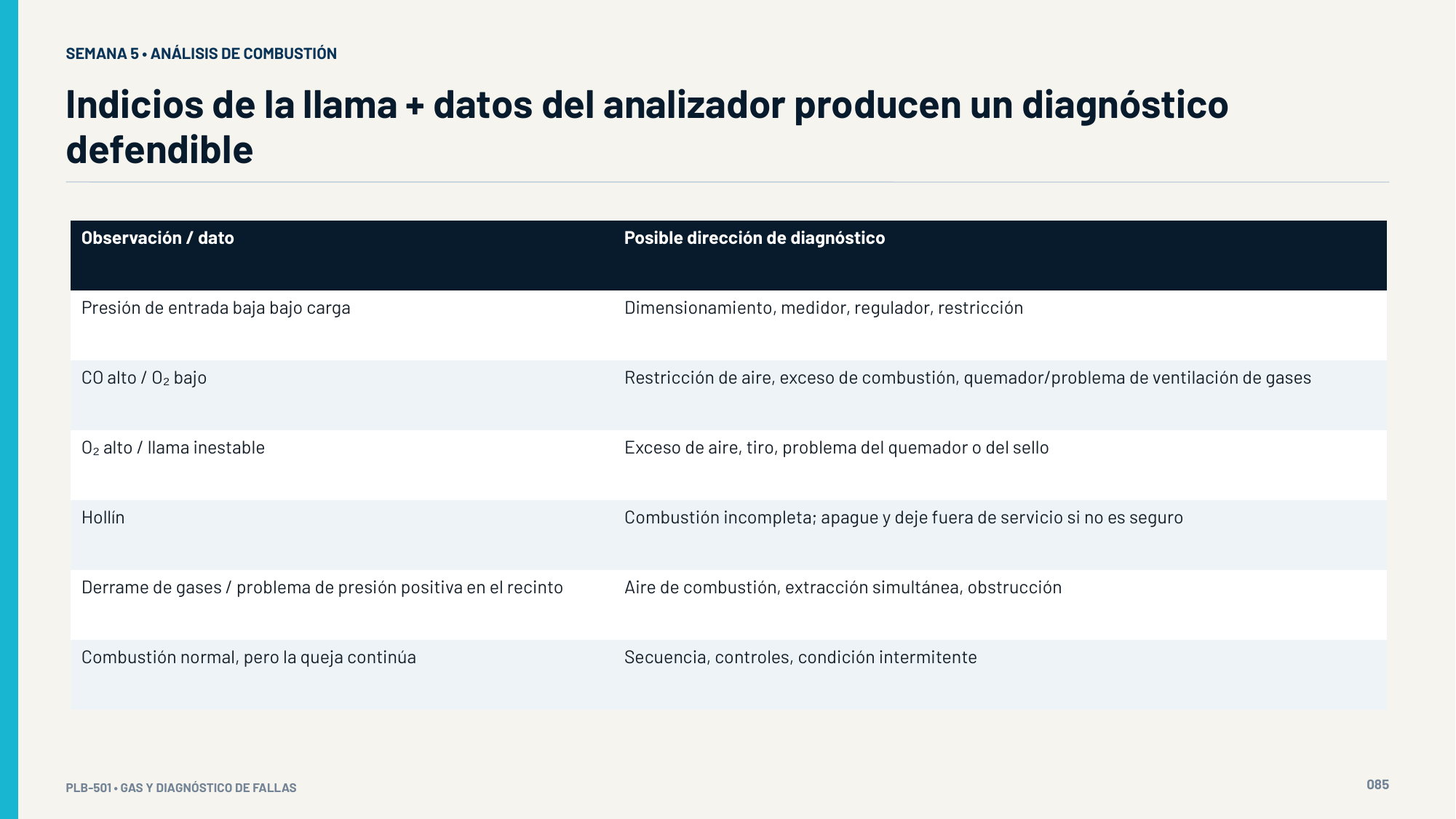

SEMANA 5 • ANÁLISIS DE COMBUSTIÓN
Indicios de la llama + datos del analizador producen un diagnóstico defendible

| Observación / dato | Posible dirección de diagnóstico |
| --- | --- |
| Presión de entrada baja bajo carga | Dimensionamiento, medidor, regulador, restricción |
| CO alto / O₂ bajo | Restricción de aire, exceso de combustión, quemador/problema de ventilación de gases |
| O₂ alto / llama inestable | Exceso de aire, tiro, problema del quemador o del sello |
| Hollín | Combustión incompleta; apague y deje fuera de servicio si no es seguro |
| Derrame de gases / problema de presión positiva en el recinto | Aire de combustión, extracción simultánea, obstrucción |
| Combustión normal, pero la queja continúa | Secuencia, controles, condición intermitente |
085
PLB-501 • GAS Y DIAGNÓSTICO DE FALLAS